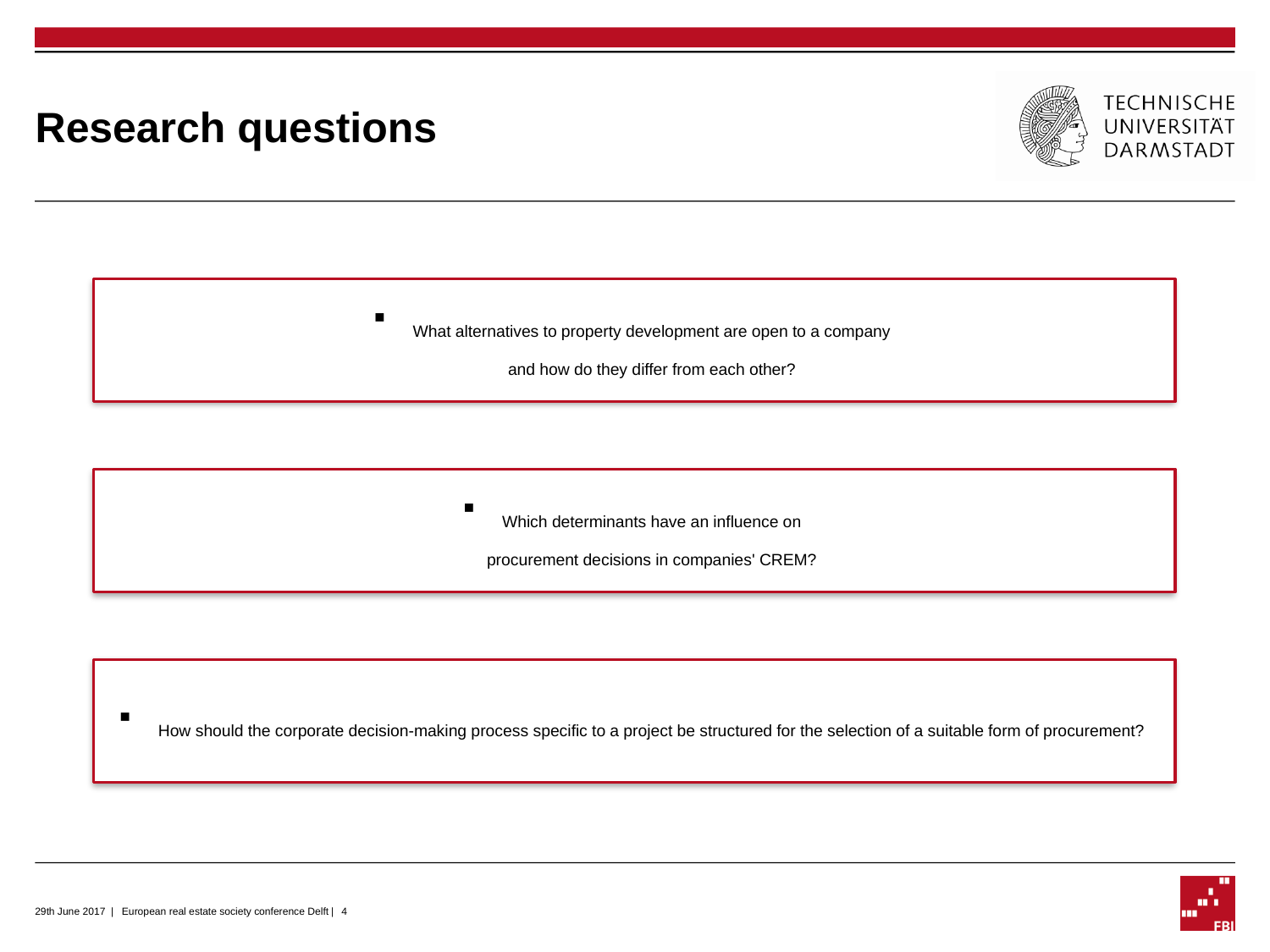

# Research questions
What alternatives to property development are open to a company
and how do they differ from each other?
Which determinants have an influence on
procurement decisions in companies' CREM?
How should the corporate decision-making process specific to a project be structured for the selection of a suitable form of procurement?